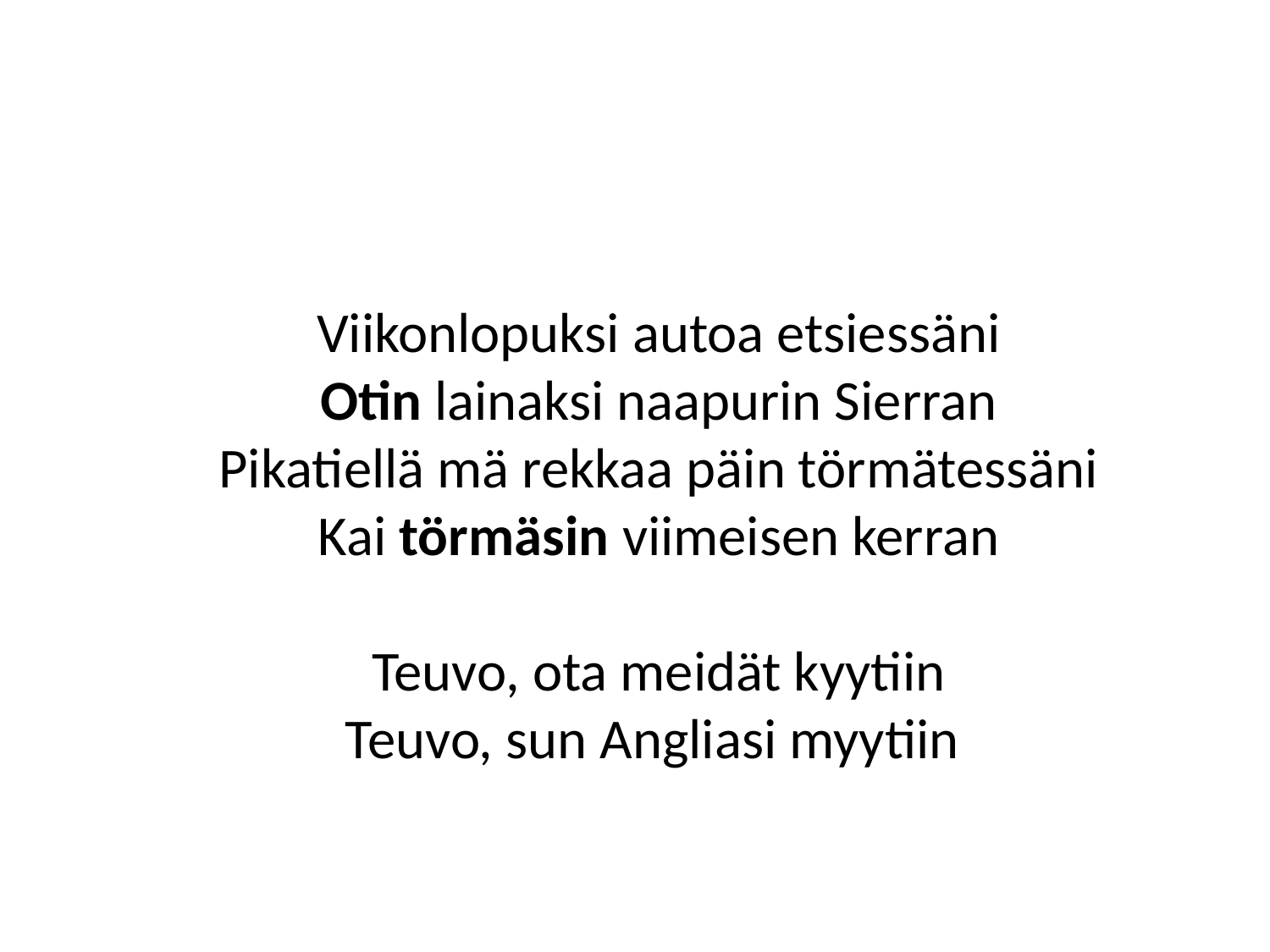

Viikonlopuksi autoa etsiessäni
Otin lainaksi naapurin Sierran
Pikatiellä mä rekkaa päin törmätessäni
Kai törmäsin viimeisen kerran
Teuvo, ota meidät kyytiin
Teuvo, sun Angliasi myytiin